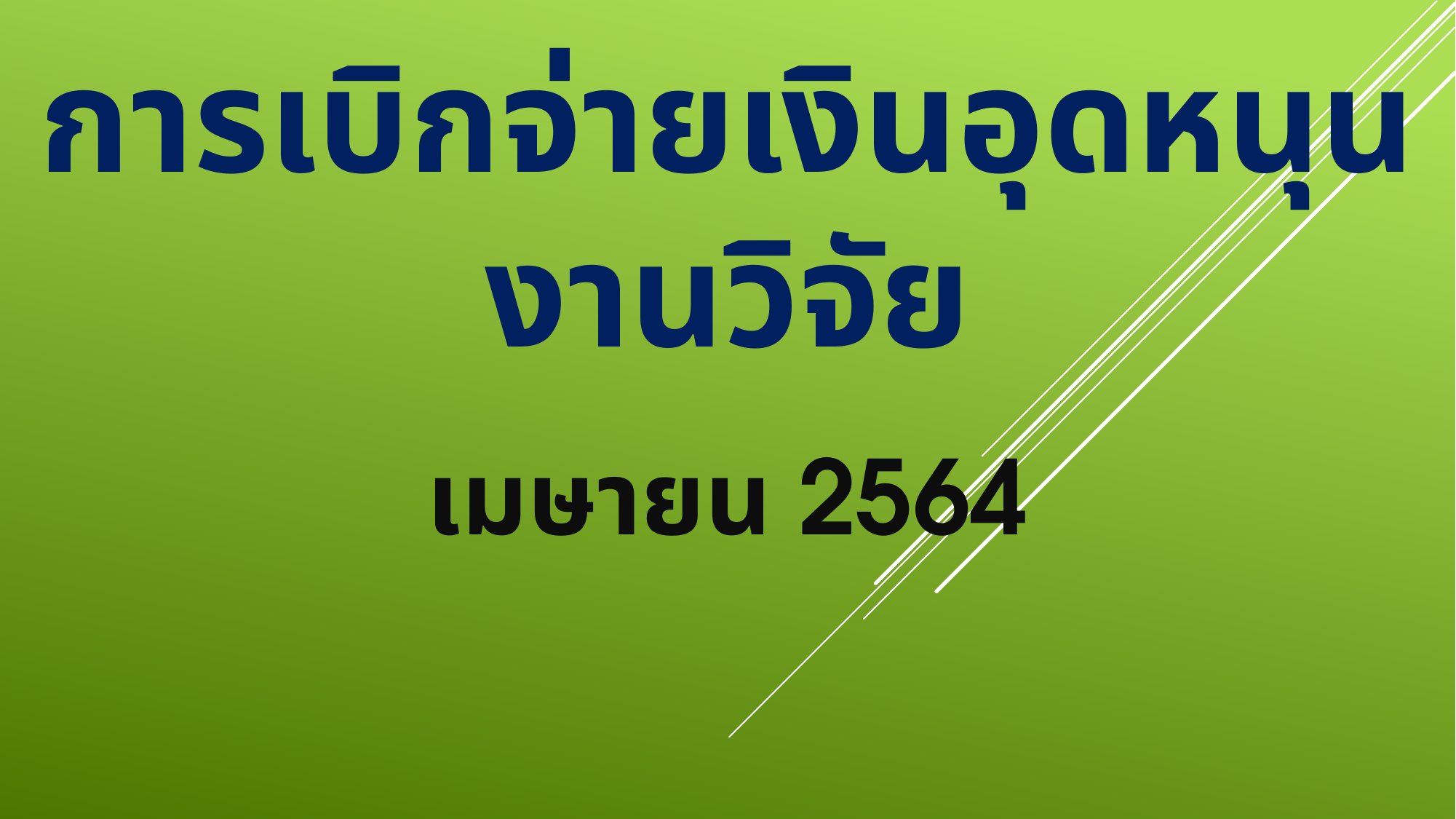

# การเบิกจ่ายเงินอุดหนุนงานวิจัย
เมษายน 2564